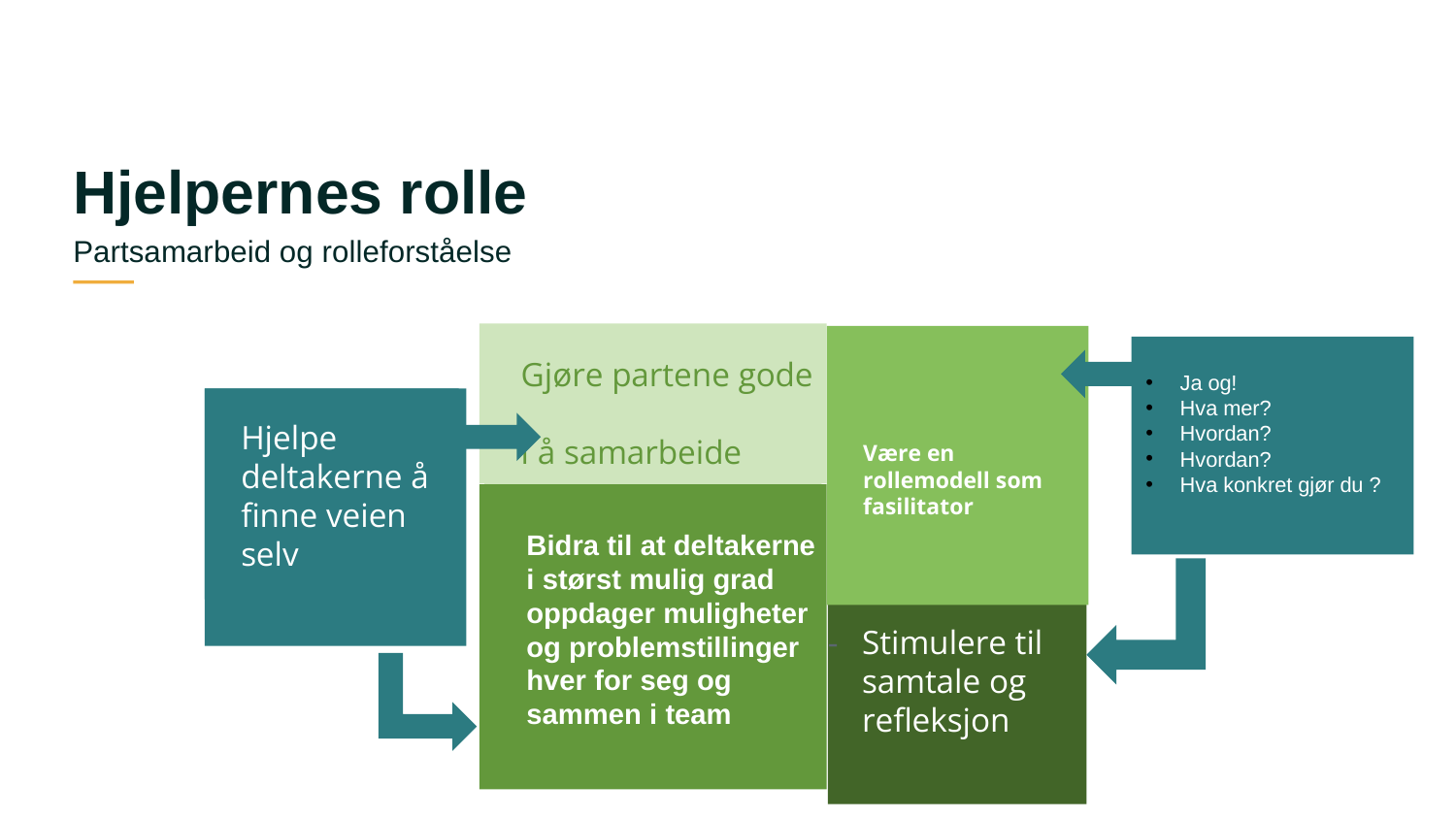

# Hjelpernes rolle Partsamarbeid og rolleforståelse

Gjøre partene gode
i å samarbeide

Ja og!
Hva mer?
Hvordan?
Hvordan?
Hva konkret gjør du ?

Hjelpe deltakerne å finne veien selv

Være en rollemodell som fasilitator

Bidra til at deltakerne i størst mulig grad oppdager muligheter og problemstillinger hver for seg og sammen i team

Stimulere til samtale og refleksjon